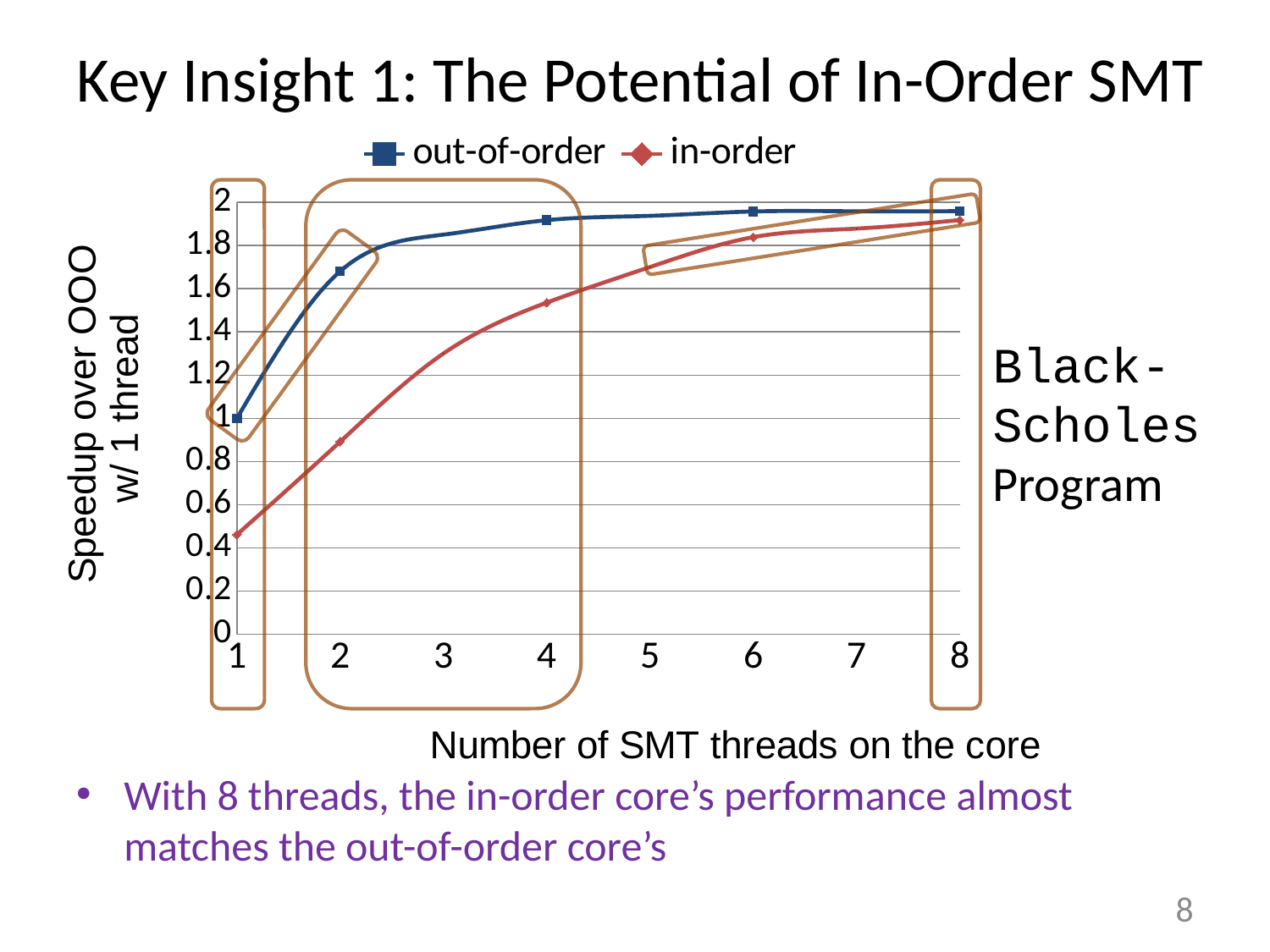

# Key Insight 1: The Potential of In-Order SMT

### Chart

| Category | out-of-order | in-order |
|---|---|---|

Black-Scholes
Program
With 8 threads, the in-order core’s performance almost matches the out-of-order core’s

8